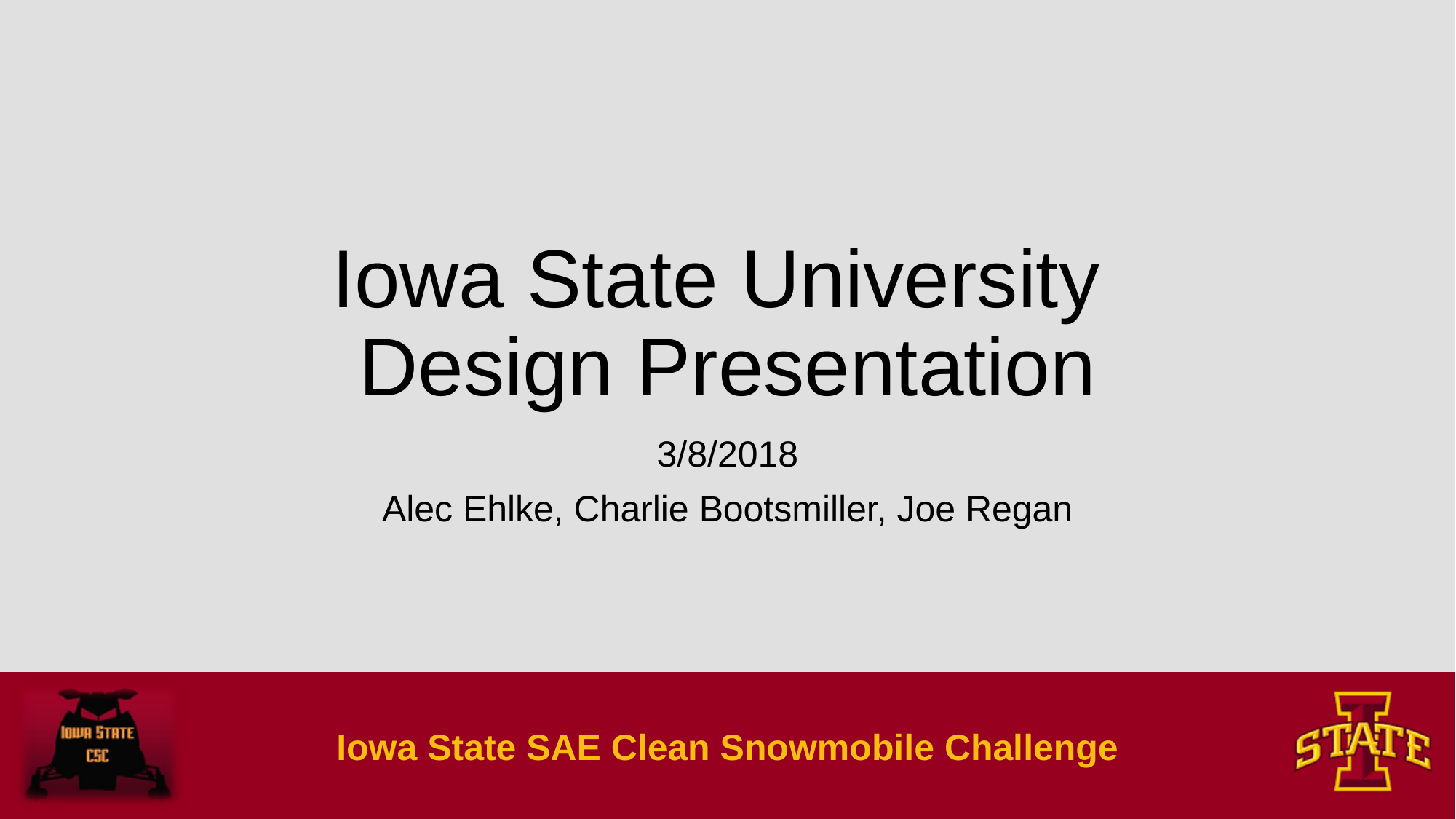

# Iowa State University
Design Presentation
3/8/2018
Alec Ehlke, Charlie Bootsmiller, Joe Regan